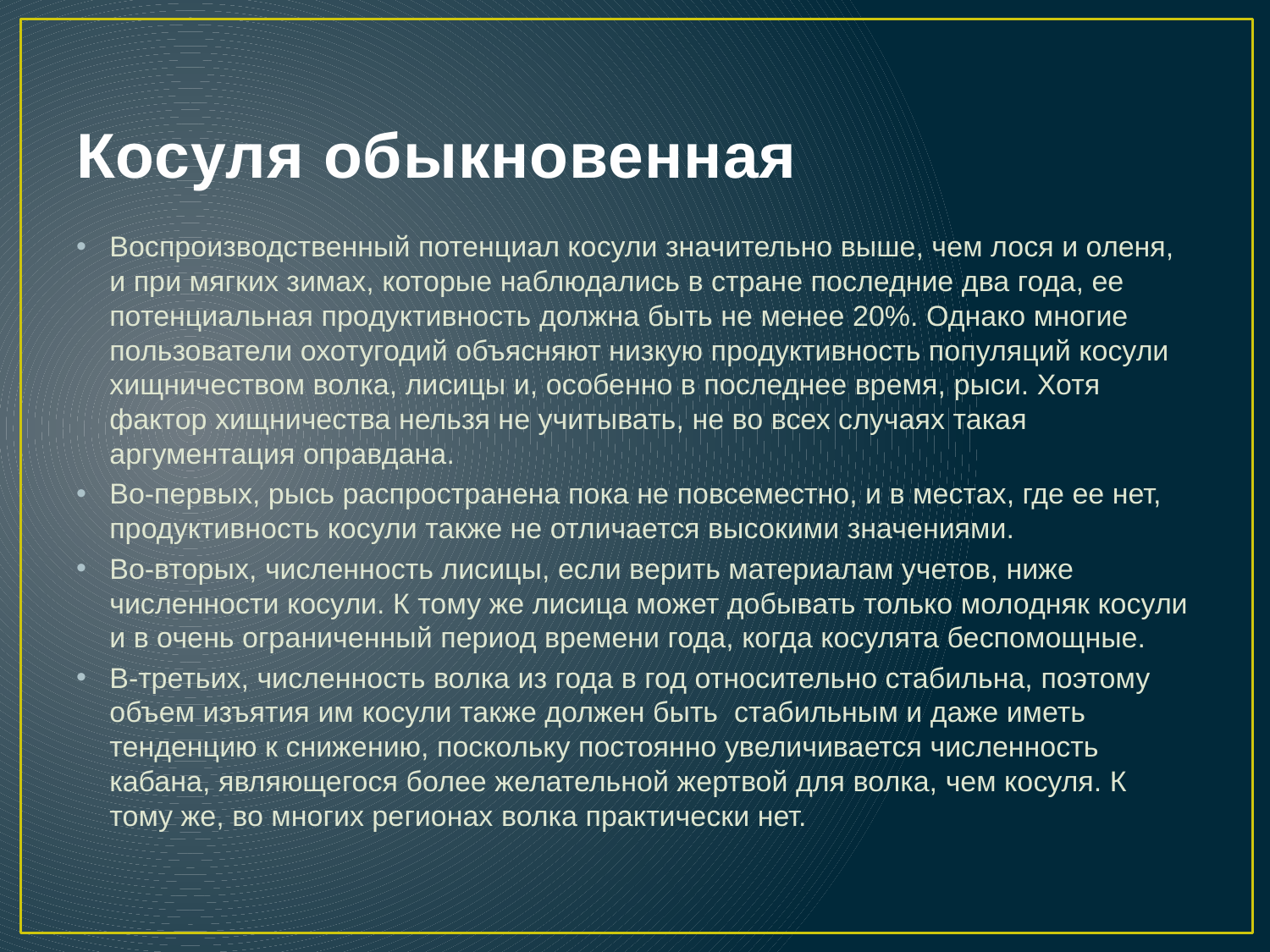

# Косуля обыкновенная
Воспроизводственный потенциал косули значительно выше, чем лося и оленя, и при мягких зимах, которые наблюдались в стране последние два года, ее потенциальная продуктивность должна быть не менее 20%. Однако многие пользователи охотугодий объясняют низкую продуктивность популяций косули хищничеством волка, лисицы и, особенно в последнее время, рыси. Хотя фактор хищничества нельзя не учитывать, не во всех случаях такая аргументация оправдана.
Во-первых, рысь распространена пока не повсеместно, и в местах, где ее нет, продуктивность косули также не отличается высокими значениями.
Во-вторых, численность лисицы, если верить материалам учетов, ниже численности косули. К тому же лисица может добывать только молодняк косули и в очень ограниченный период времени года, когда косулята беспомощные.
В-третьих, численность волка из года в год относительно стабильна, поэтому объем изъятия им косули также должен быть  стабильным и даже иметь тенденцию к снижению, поскольку постоянно увеличивается численность кабана, являющегося более желательной жертвой для волка, чем косуля. К тому же, во многих регионах волка практически нет.